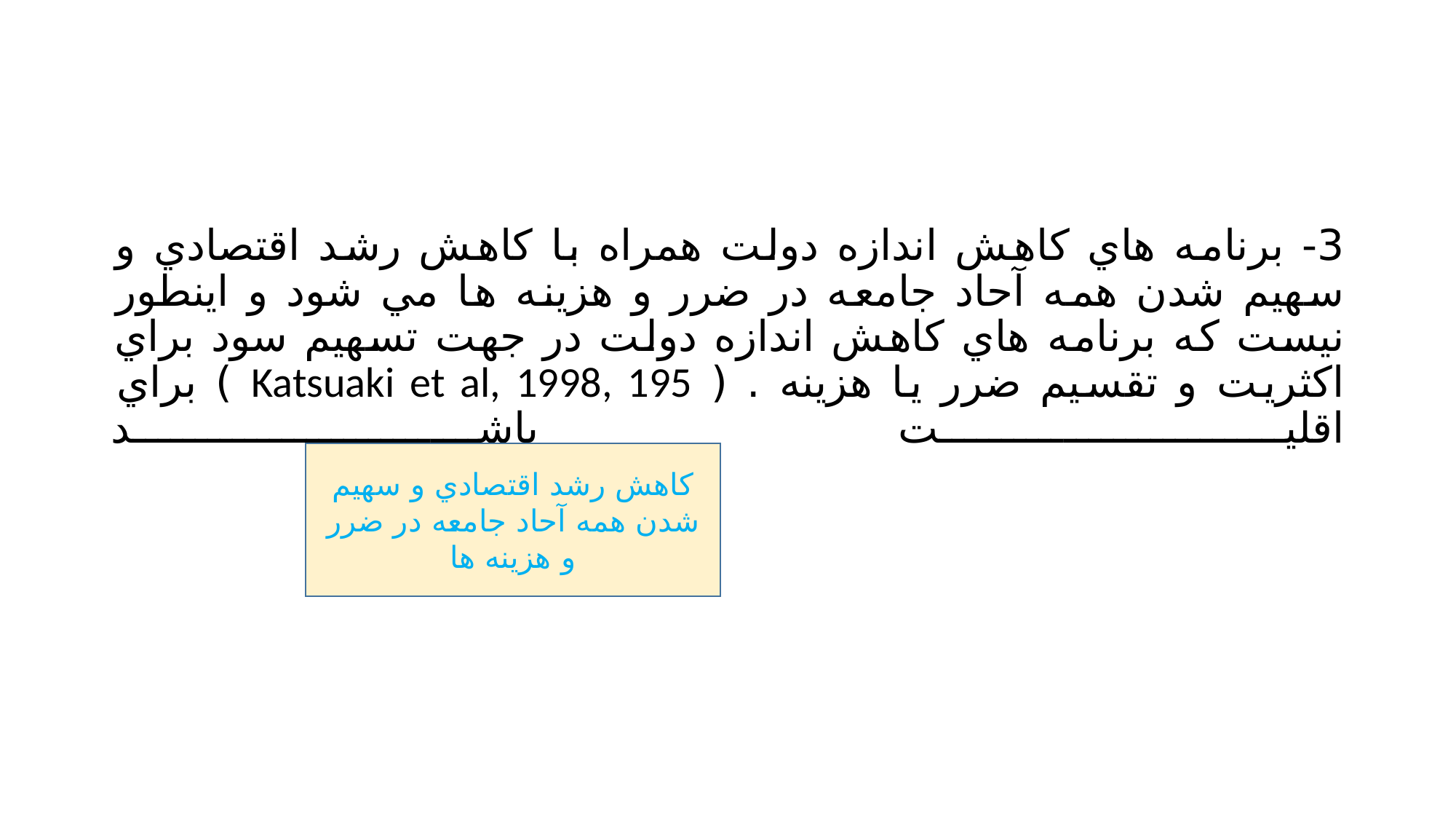

#
3- برنامه هاي كاهش اندازه دولت همراه با كاهش رشد اقتصادي و سهيم شدن همه آحاد جامعه در ضرر و هزينه ها مي شود و اينطور نيست كه برنامه هاي كاهش اندازه دولت در جهت تسهيم سود براي اكثريت و تقسيم ضرر يا هزينه . ( Katsuaki et al, 1998, 195 ) براي اقليت باشد
كاهش رشد اقتصادي و سهيم شدن همه آحاد جامعه در ضرر و هزينه ها